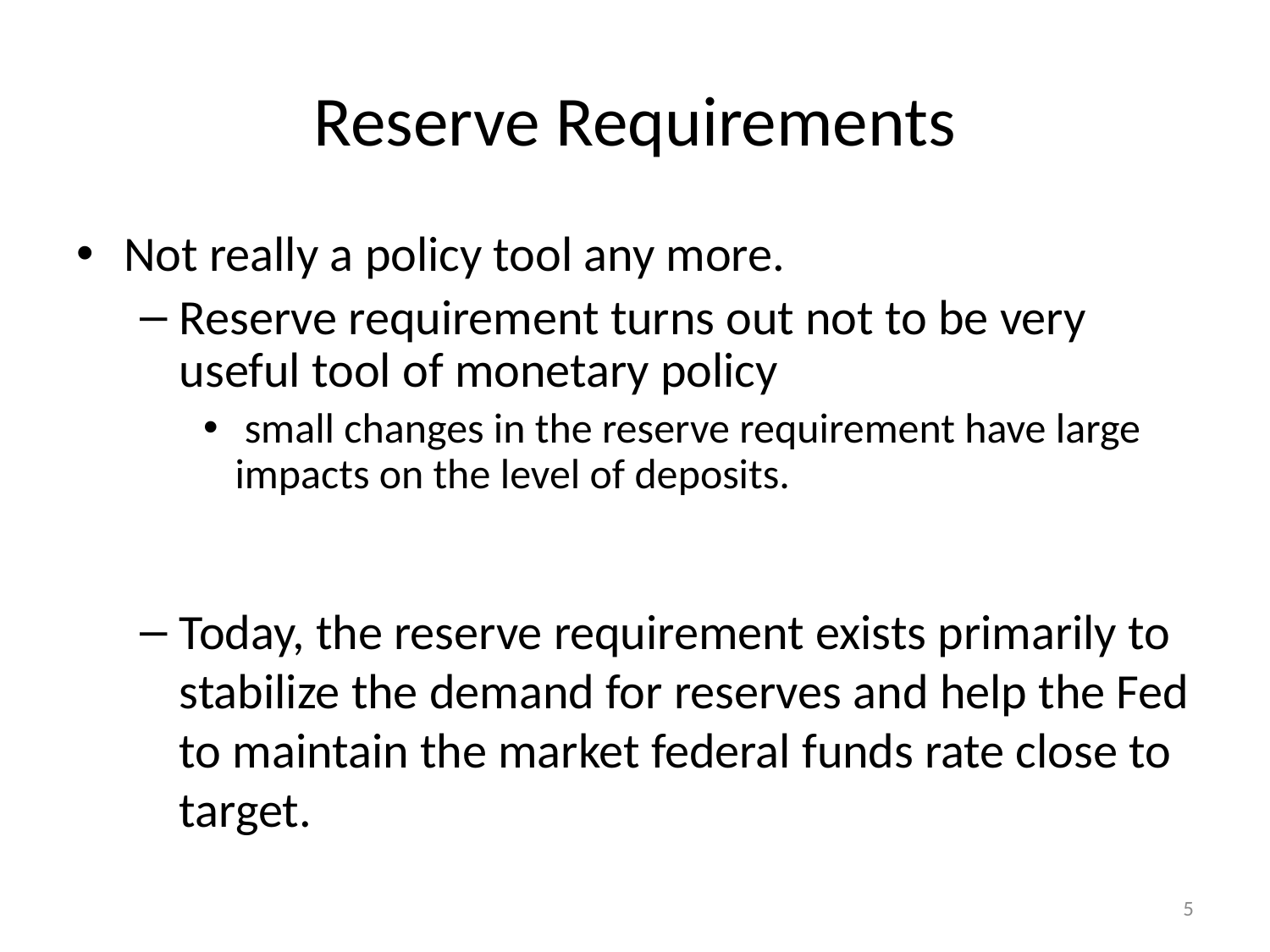

# Reserve Requirements
Not really a policy tool any more.
Reserve requirement turns out not to be very useful tool of monetary policy
 small changes in the reserve requirement have large  impacts on the level of deposits.

Today, the reserve requirement exists primarily to stabilize the demand for reserves and help the Fed to maintain the market federal funds rate close to target.

5